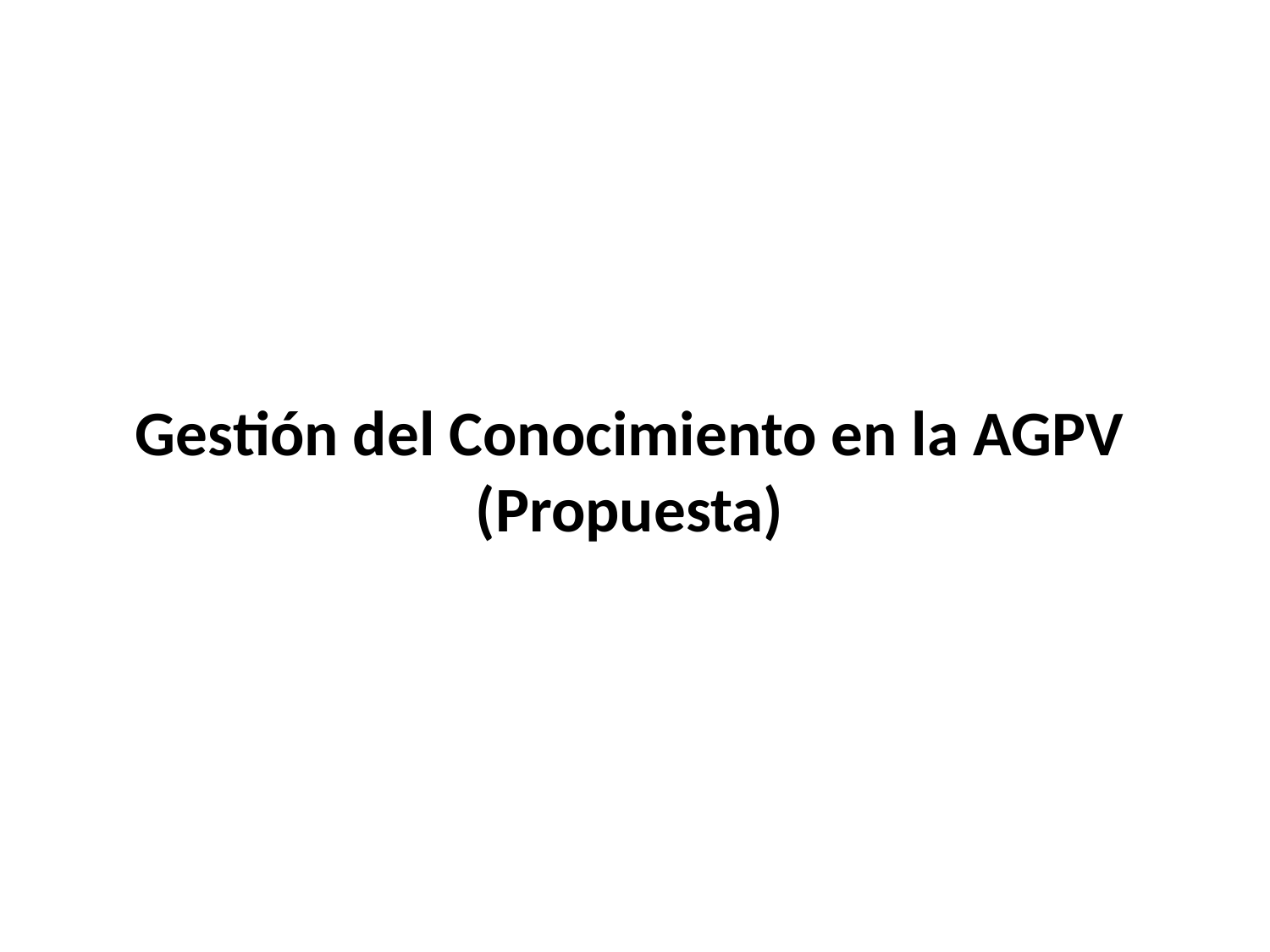

# Gestión del Conocimiento en la AGPV (Propuesta)